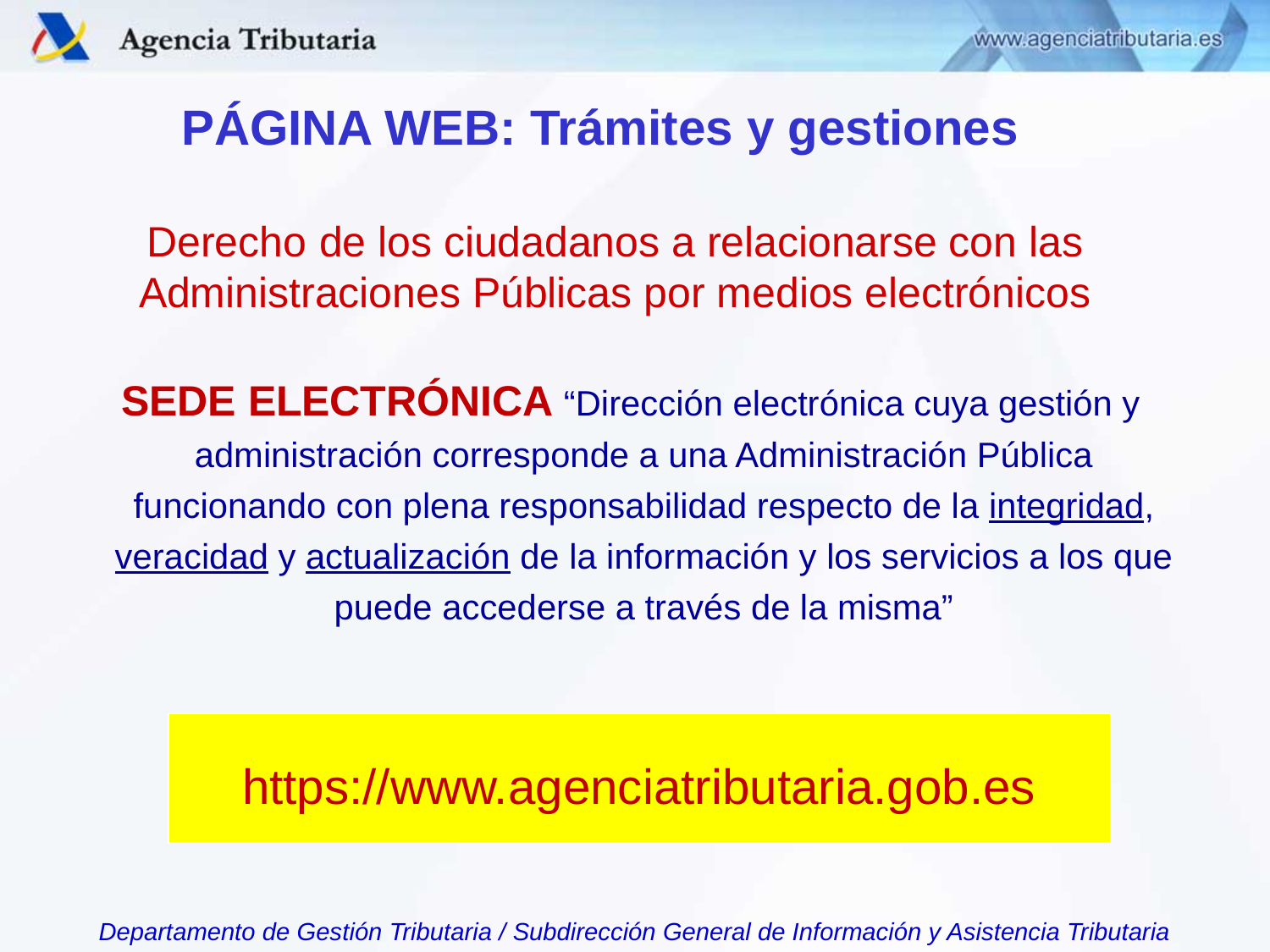

PÁGINA WEB: Trámites y gestiones
Derecho de los ciudadanos a relacionarse con las Administraciones Públicas por medios electrónicos
  SEDE ELECTRÓNICA “Dirección electrónica cuya gestión y administración corresponde a una Administración Pública funcionando con plena responsabilidad respecto de la integridad, veracidad y actualización de la información y los servicios a los que puede accederse a través de la misma”

https://www.agenciatributaria.gob.es